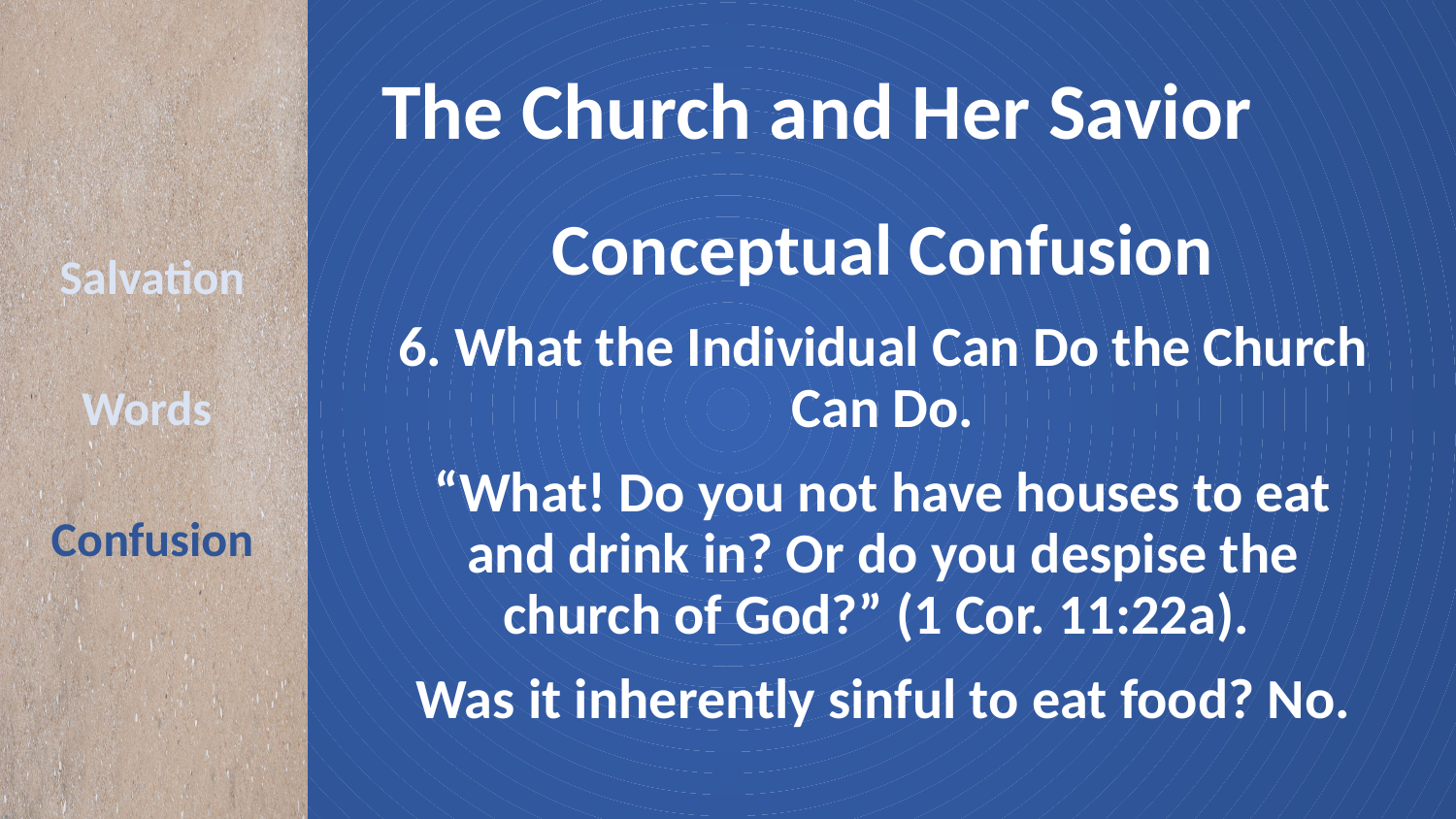

# The Church and Her Savior
Conceptual Confusion
6. What the Individual Can Do the Church Can Do.
“What! Do you not have houses to eat and drink in? Or do you despise the church of God?” (1 Cor. 11:22a).
Was it inherently sinful to eat food? No.
Salvation
Words
Confusion